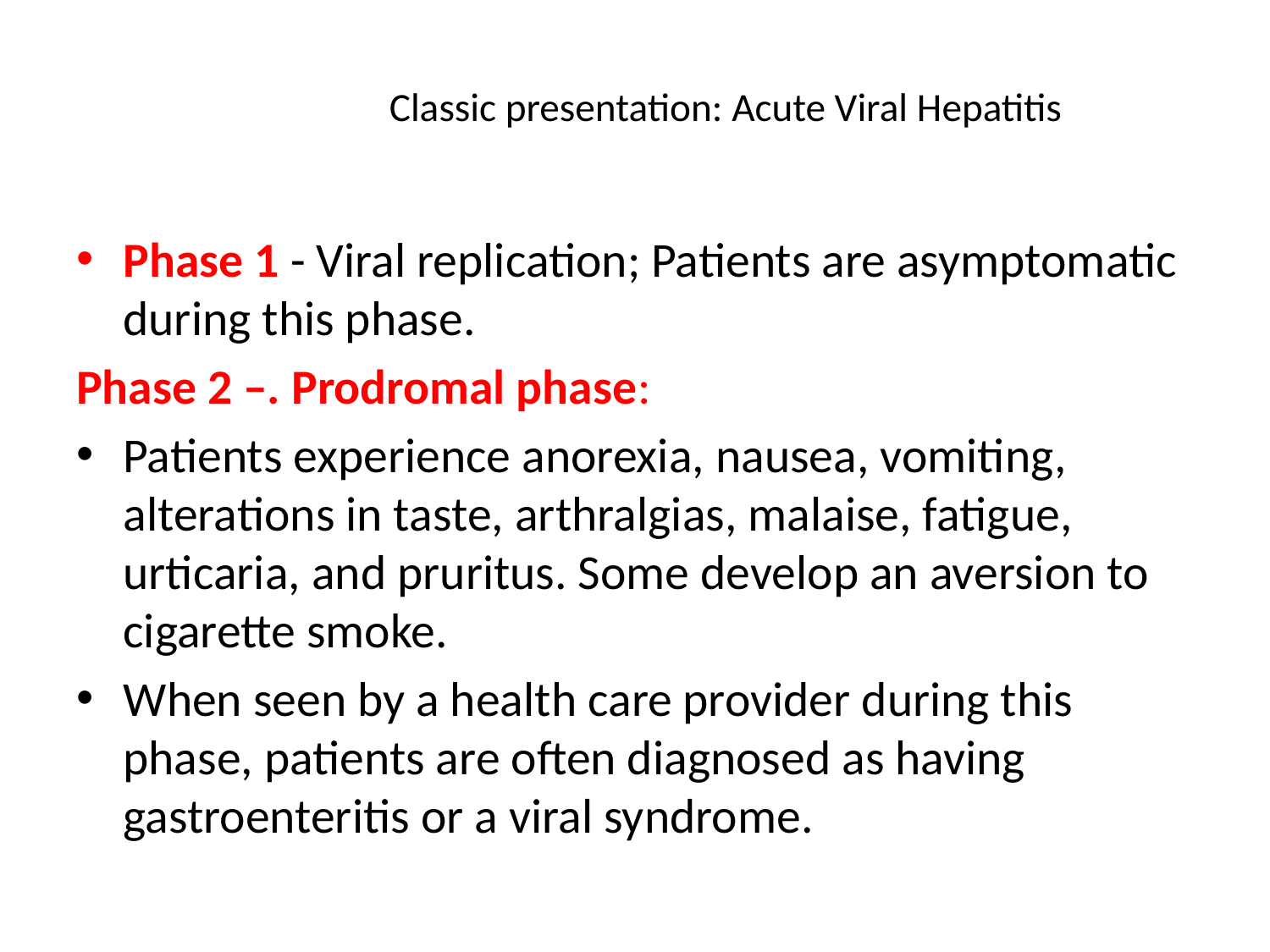

# Classic presentation: Acute Viral Hepatitis
Phase 1 - Viral replication; Patients are asymptomatic during this phase.
Phase 2 –. Prodromal phase:
Patients experience anorexia, nausea, vomiting, alterations in taste, arthralgias, malaise, fatigue, urticaria, and pruritus. Some develop an aversion to cigarette smoke.
When seen by a health care provider during this phase, patients are often diagnosed as having gastroenteritis or a viral syndrome.